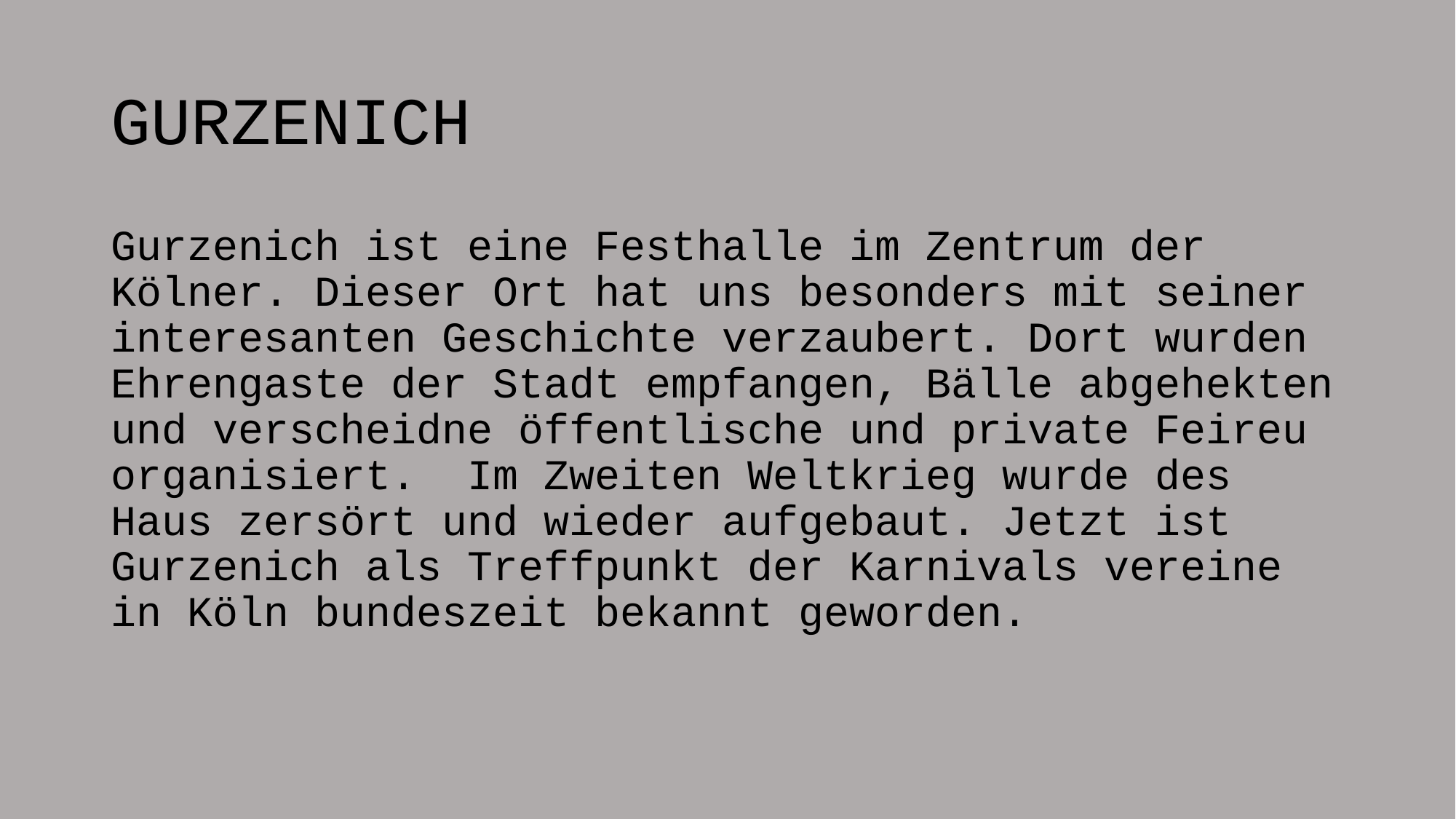

# GURZENICH
Gurzenich ist eine Festhalle im Zentrum der Kölner. Dieser Ort hat uns besonders mit seiner interesanten Geschichte verzaubert. Dort wurden Ehrengaste der Stadt empfangen, Bälle abgehekten und verscheidne öffentlische und private Feireu organisiert.  Im Zweiten Weltkrieg wurde des Haus zersört und wieder aufgebaut. Jetzt ist Gurzenich als Treffpunkt der Karnivals vereine in Köln bundeszeit bekannt geworden.